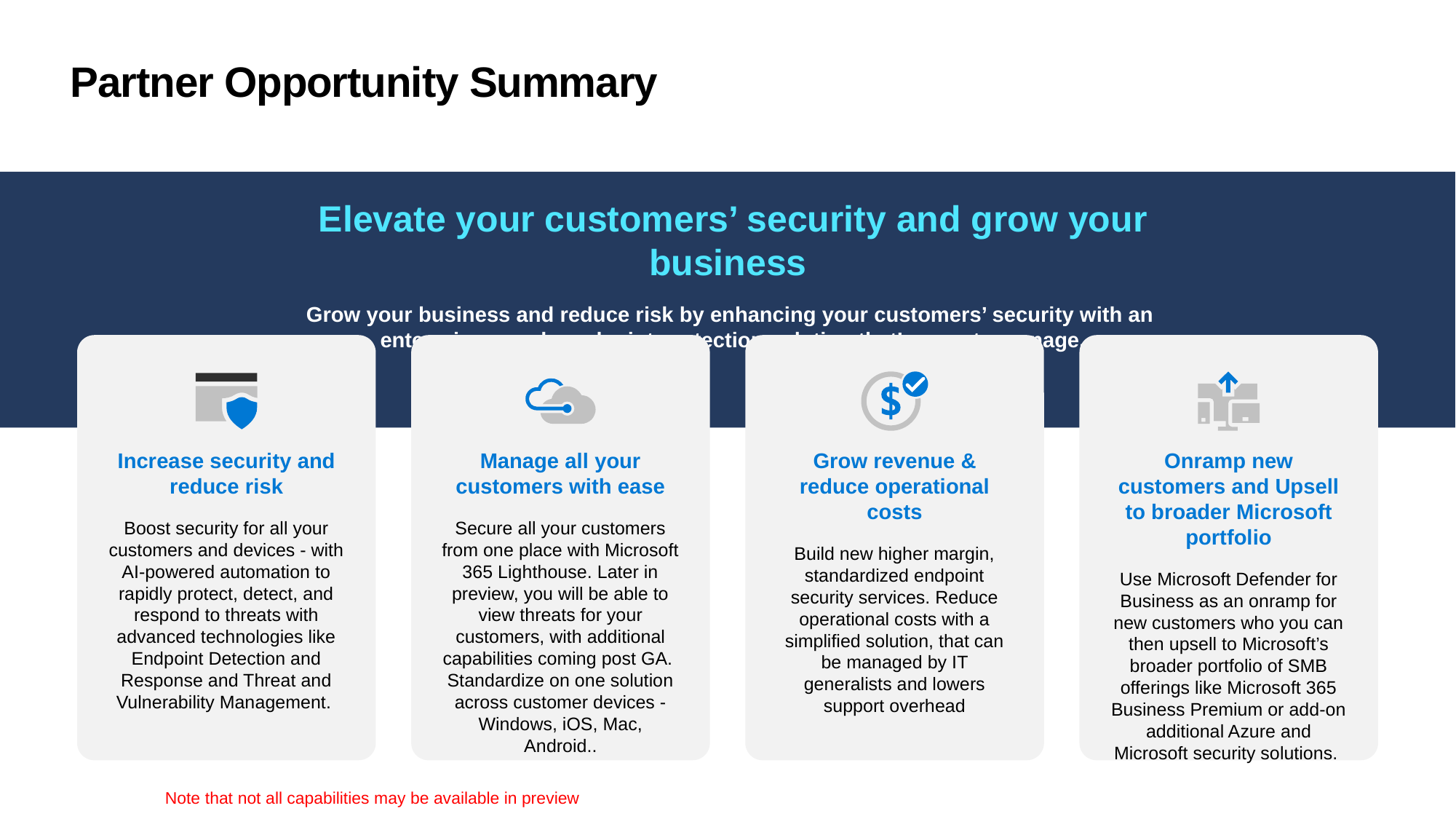

# Partner Opportunity Summary

Elevate your customers’ security and grow your business
Grow your business and reduce risk by enhancing your customers’ security with an
enterprise –grade endpoint protection solution that’s easy to manage.

Increase security and reduce risk
Boost security for all your customers and devices - with AI-powered automation to rapidly protect, detect, and respond to threats with advanced technologies like Endpoint Detection and Response and Threat and Vulnerability Management.
Manage all your customers with ease
Secure all your customers from one place with Microsoft 365 Lighthouse. Later in preview, you will be able to view threats for your customers, with additional capabilities coming post GA.  Standardize on one solution across customer devices -Windows, iOS, Mac, Android..
Grow revenue & reduce operational costs
Build new higher margin, standardized endpoint security services. Reduce operational costs with a simplified solution, that can be managed by IT generalists and lowers support overhead
Onramp new customers and Upsell to broader Microsoft portfolio
Use Microsoft Defender for Business as an onramp for new customers who you can then upsell to Microsoft’s broader portfolio of SMB offerings like Microsoft 365 Business Premium or add-on additional Azure and Microsoft security solutions.
Note that not all capabilities may be available in preview